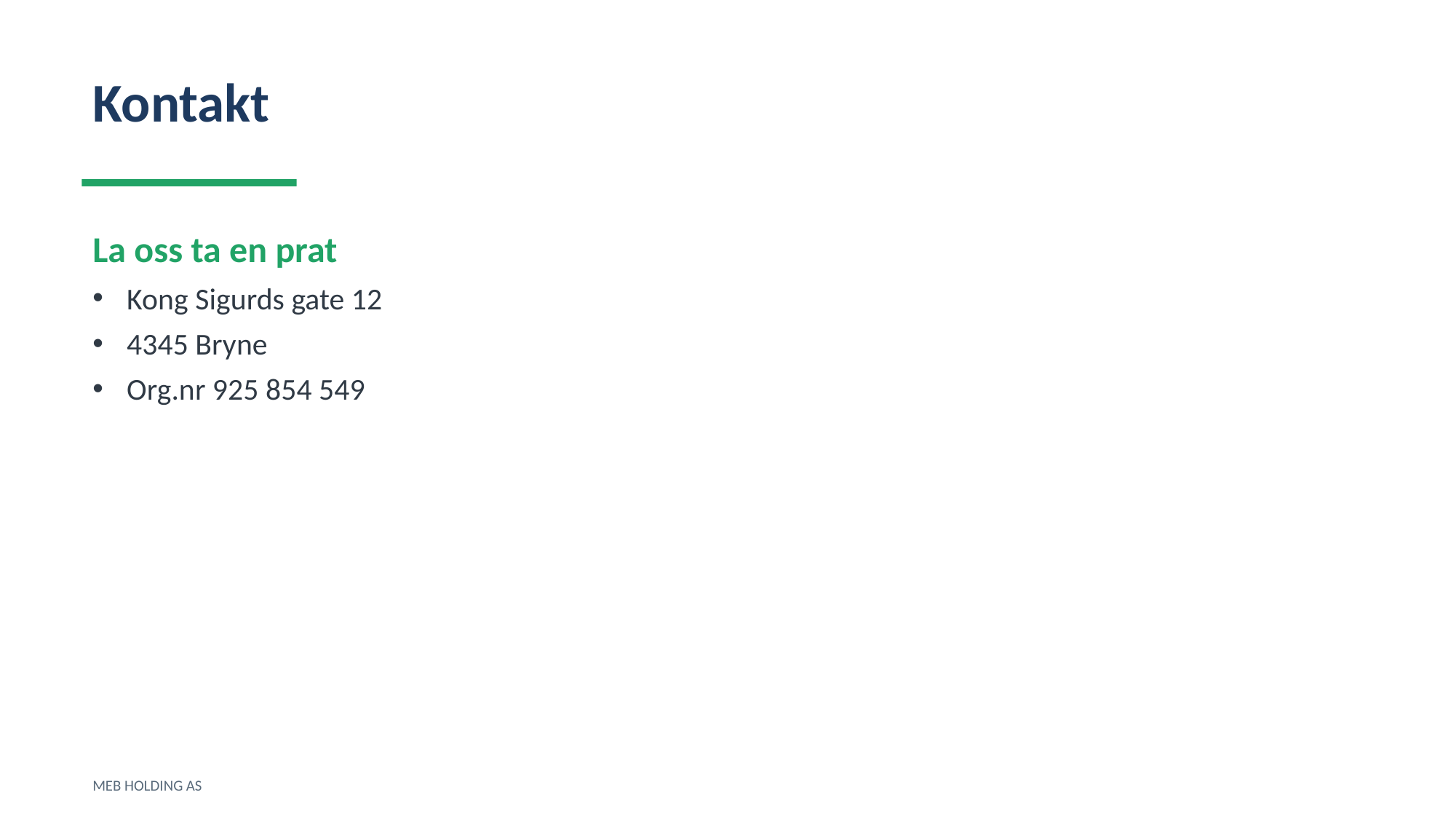

Kontakt

La oss ta en prat
Kong Sigurds gate 12
4345 Bryne
Org.nr 925 854 549
MEB HOLDING AS